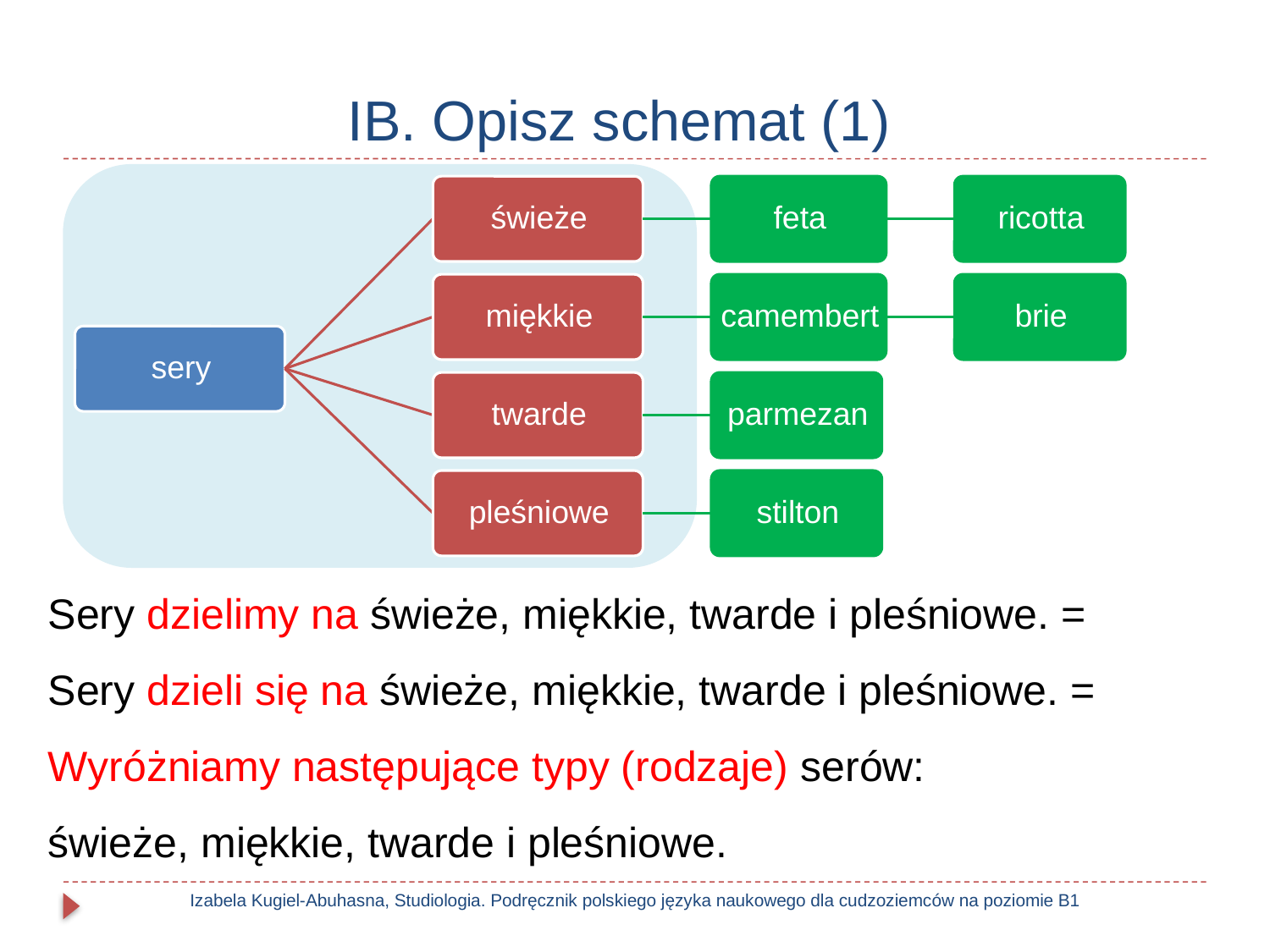

# IB. Opisz schemat (1)

sery

świeże

feta

ricotta

miękkie

camembert

brie

twarde

parmezan

pleśniowe

stilton
Sery dzielimy na świeże, miękkie, twarde i pleśniowe. =
Sery dzieli się na świeże, miękkie, twarde i pleśniowe. =
Wyróżniamy następujące typy (rodzaje) serów:
świeże, miękkie, twarde i pleśniowe.
Izabela Kugiel-Abuhasna, Studiologia. Podręcznik polskiego języka naukowego dla cudzoziemców na poziomie B1